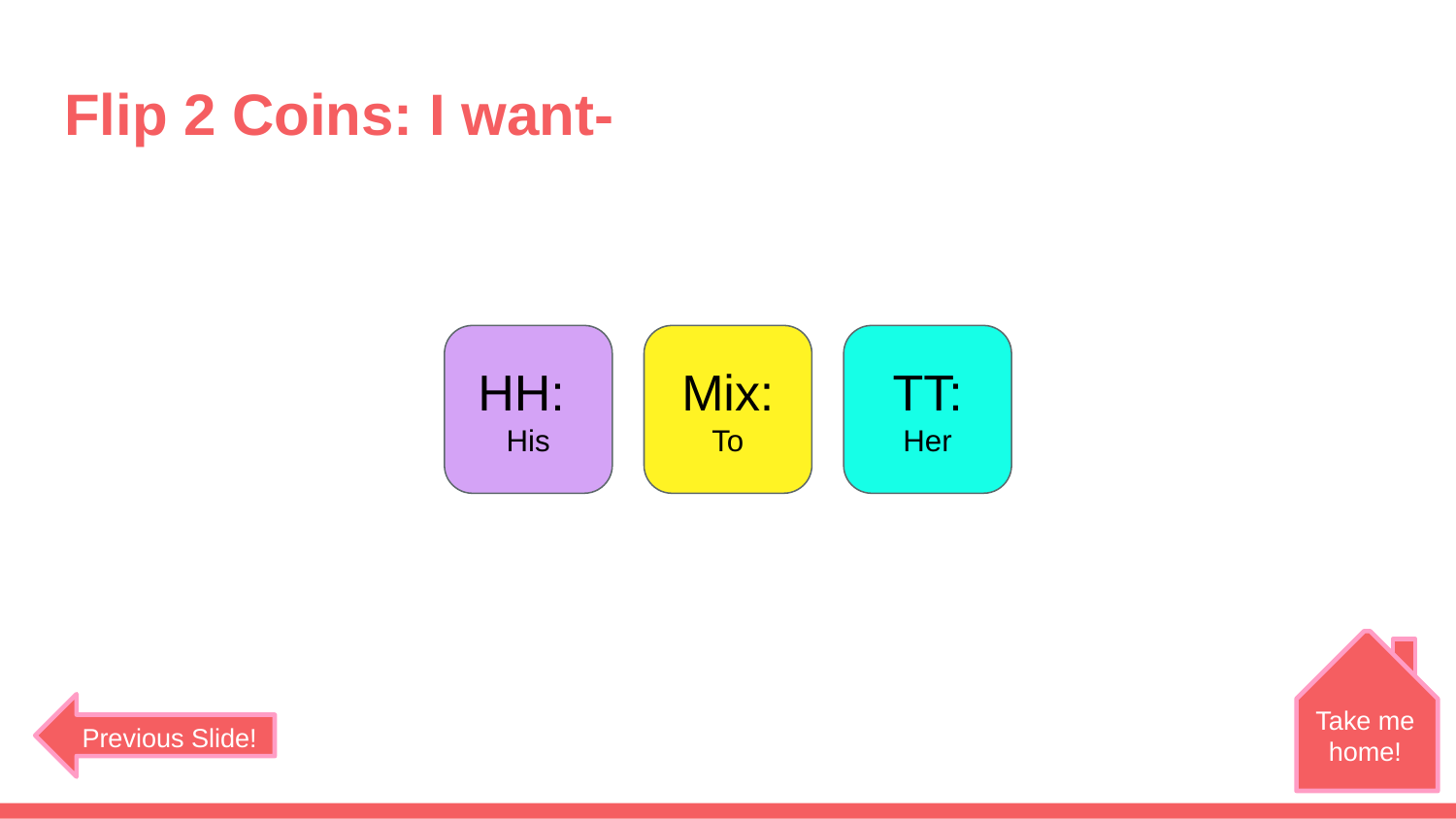

# Flip 2 Coins: I want-
HH:
His
Mix:
To
TT:
Her

Take me home!

Previous Slide!